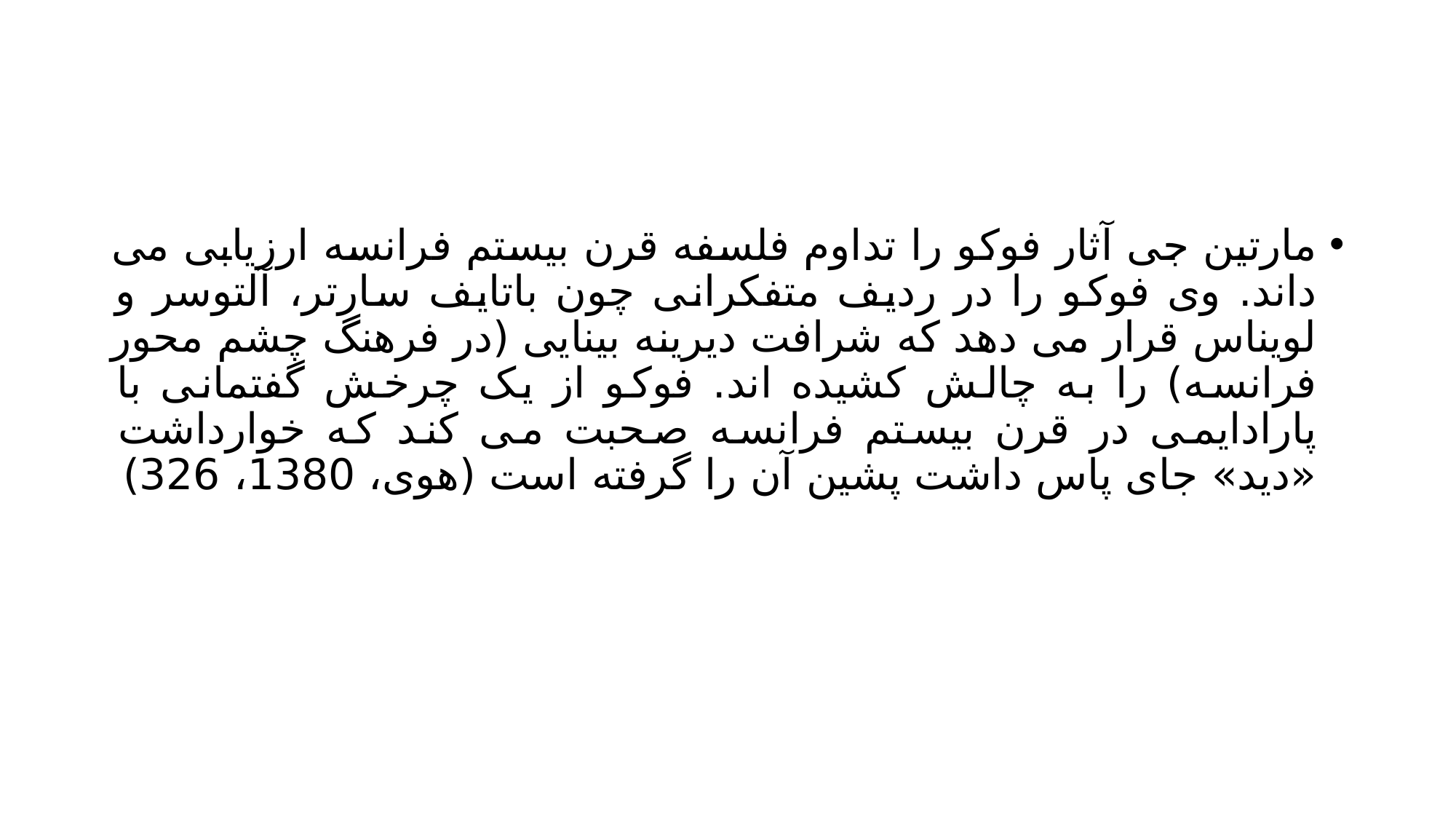

#
مارتین جی آثار فوکو را تداوم فلسفه قرن بیستم فرانسه ارزیابی می داند. وی فوکو را در ردیف متفکرانی چون باتایف سارتر، آلتوسر و لویناس قرار می دهد که شرافت دیرینه بینایی (در فرهنگ چشم محور فرانسه) را به چالش کشیده اند. فوکو از یک چرخش گفتمانی با پارادایمی در قرن بیستم فرانسه صحبت می کند که خوارداشت «دید» جای پاس داشت پشین آن را گرفته است (هوی، 1380، 326)